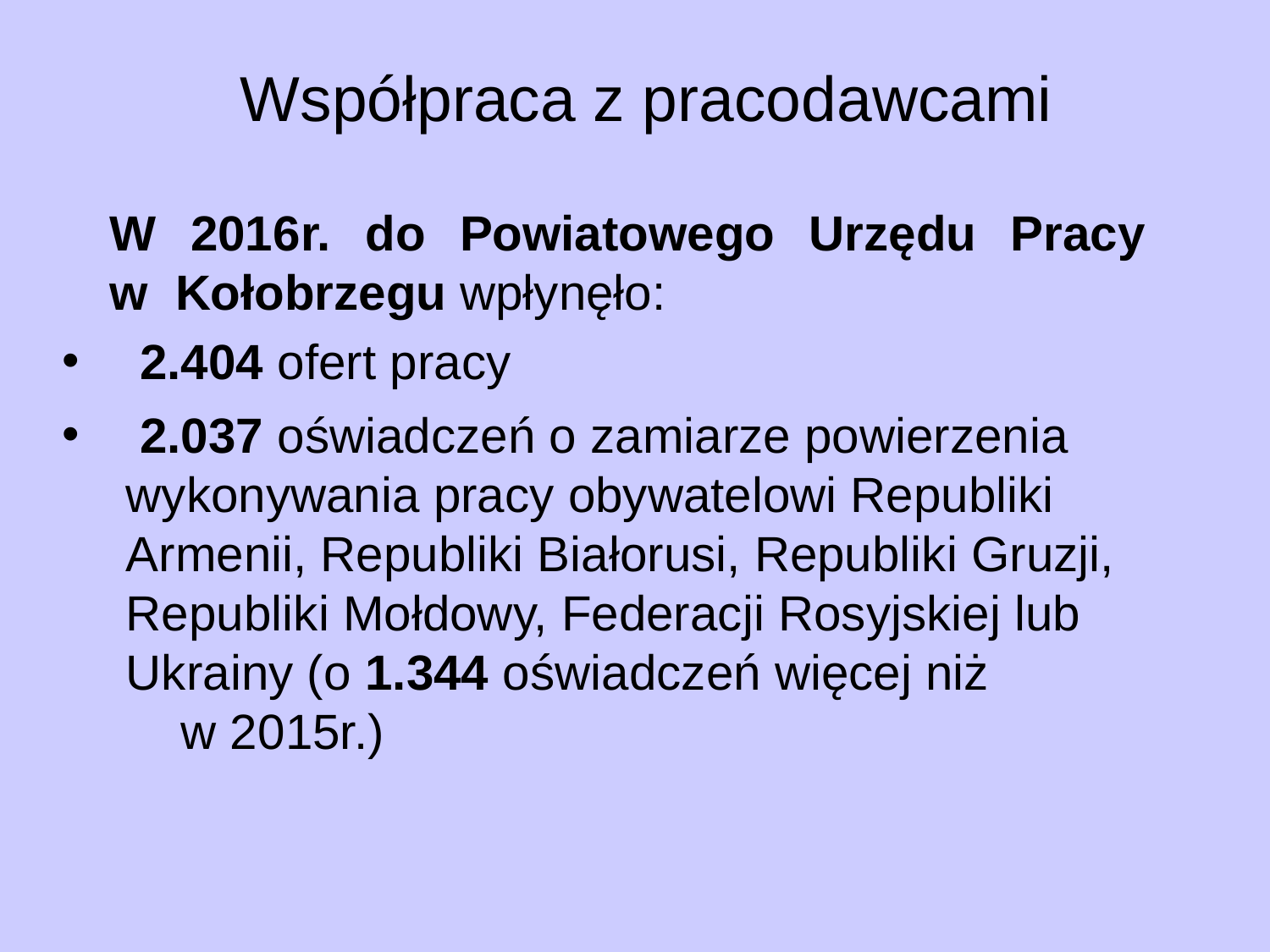

# Współpraca z pracodawcami

	W 2016r. do Powiatowego Urzędu Pracy
w  Kołobrzegu wpłynęło:
 2.404 ofert pracy
 2.037 oświadczeń o zamiarze powierzenia wykonywania pracy obywatelowi Republiki Armenii, Republiki Białorusi, Republiki Gruzji, Republiki Mołdowy, Federacji Rosyjskiej lub Ukrainy (o 1.344 oświadczeń więcej niż                  w 2015r.)